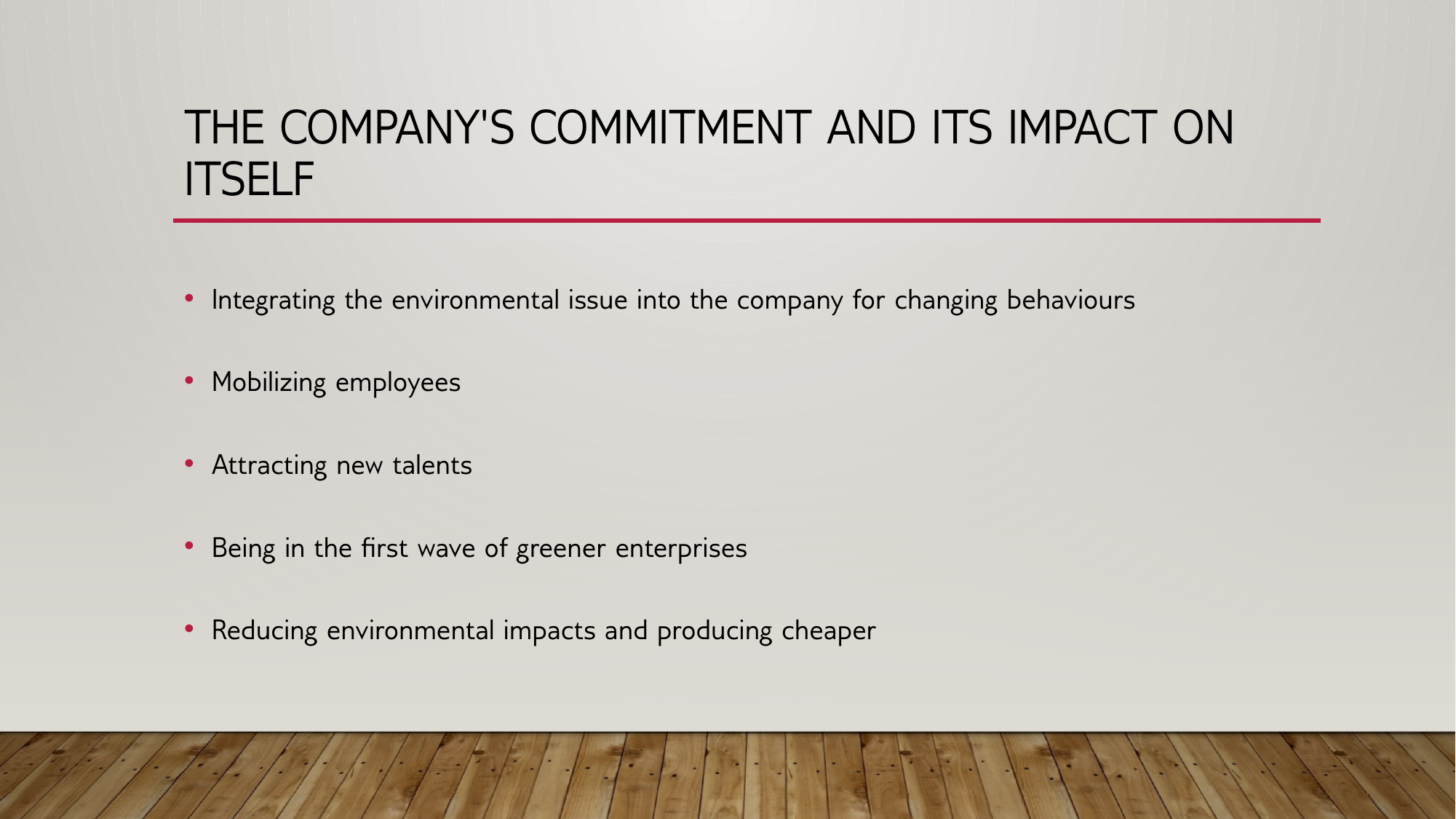

# the company's commitment and its impact on itself
Integrating the environmental issue into the company for changing behaviours
Mobilizing employees
Attracting new talents
Being in the first wave of greener enterprises
Reducing environmental impacts and producing cheaper